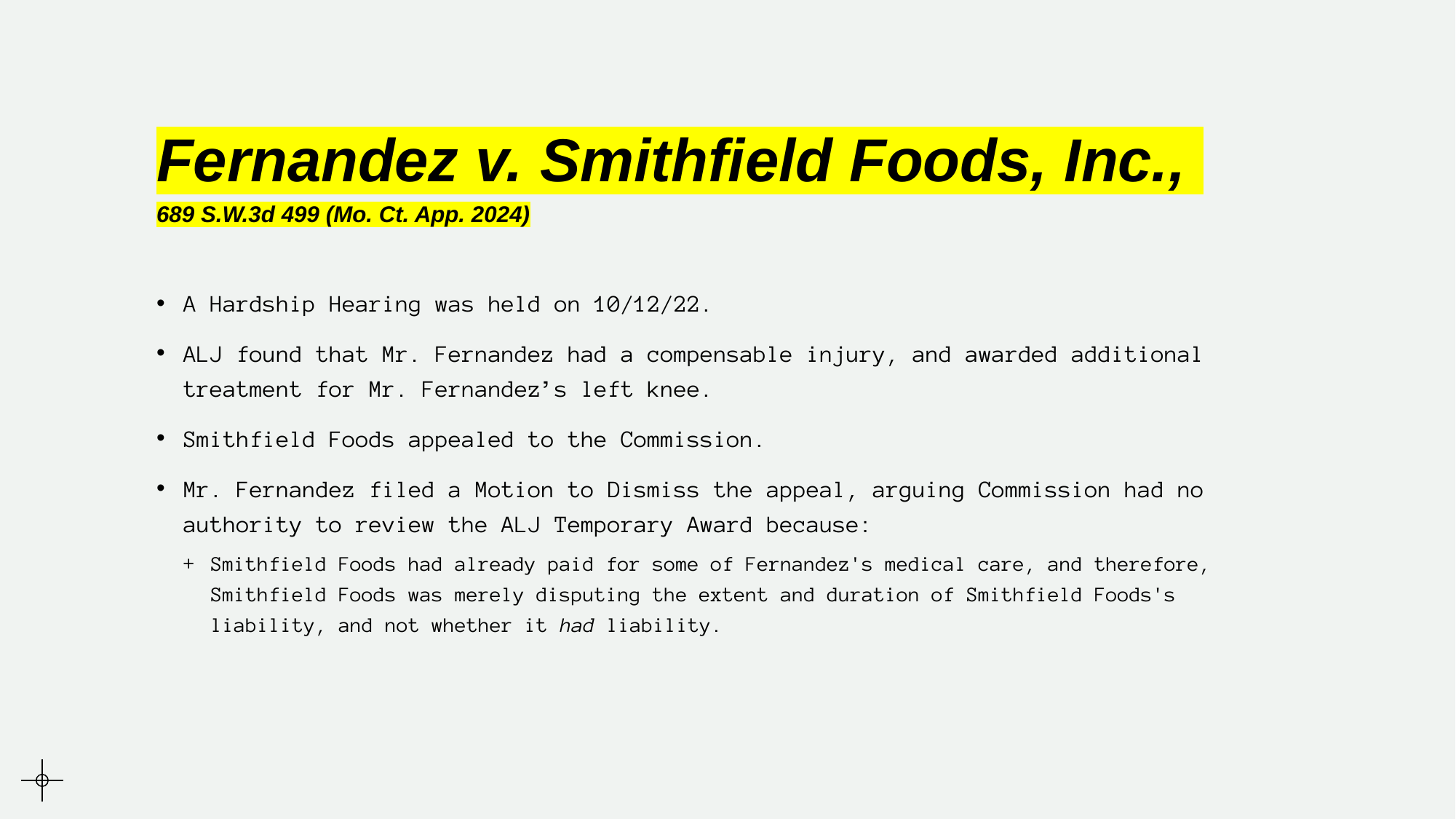

# Fernandez v. Smithfield Foods, Inc., 689 S.W.3d 499 (Mo. Ct. App. 2024)
A Hardship Hearing was held on 10/12/22.
ALJ found that Mr. Fernandez had a compensable injury, and awarded additional treatment for Mr. Fernandez’s left knee.
Smithfield Foods appealed to the Commission.
Mr. Fernandez filed a Motion to Dismiss the appeal, arguing Commission had no authority to review the ALJ Temporary Award because:
Smithfield Foods had already paid for some of Fernandez's medical care, and therefore, Smithfield Foods was merely disputing the extent and duration of Smithfield Foods's liability, and not whether it had liability.